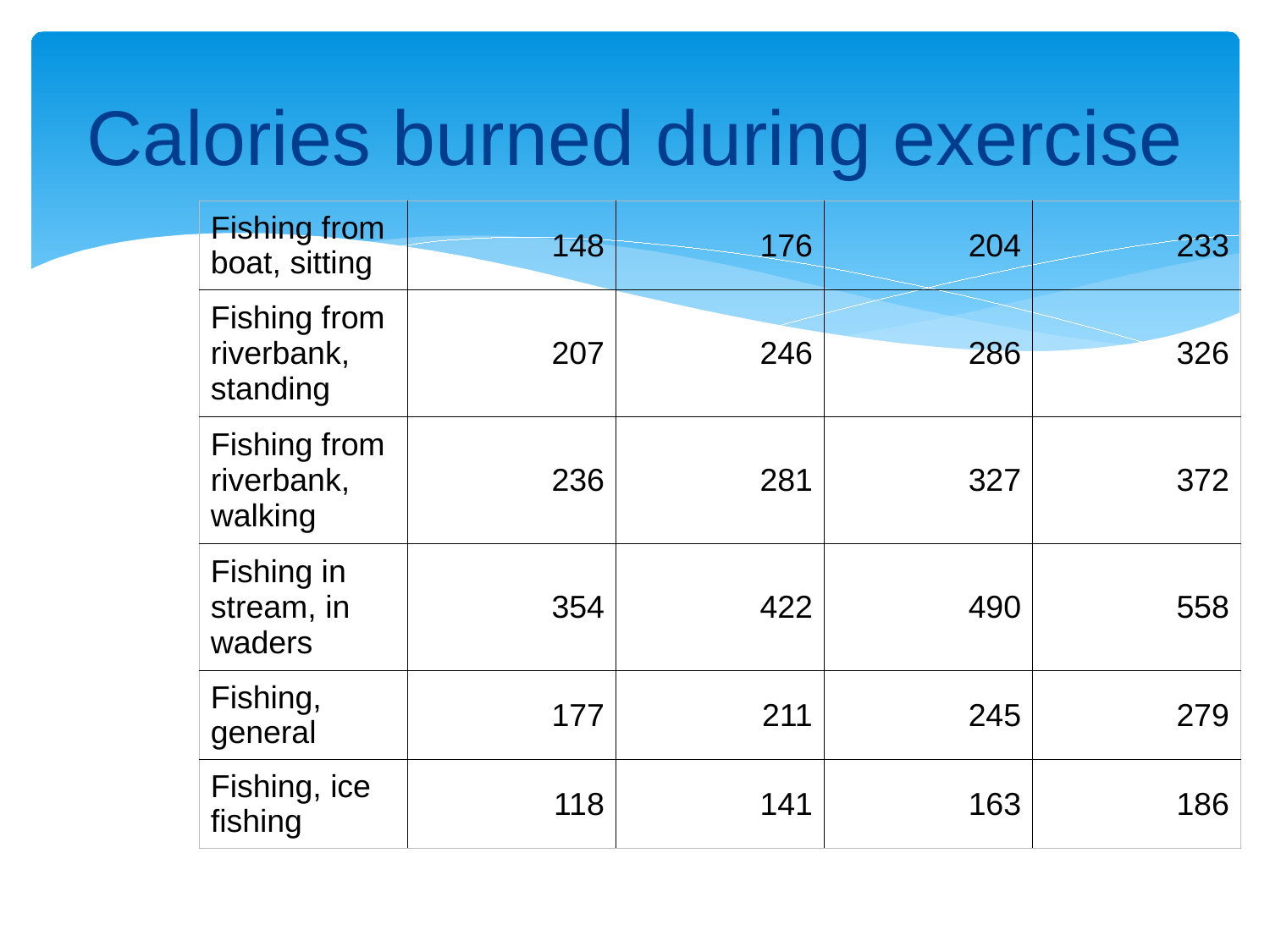

# Calories burned during exercise
| Fishing from boat, sitting | 148 | 176 | 204 | 233 |
| --- | --- | --- | --- | --- |
| Fishing from riverbank, standing | 207 | 246 | 286 | 326 |
| Fishing from riverbank, walking | 236 | 281 | 327 | 372 |
| Fishing in stream, in waders | 354 | 422 | 490 | 558 |
| Fishing, general | 177 | 211 | 245 | 279 |
| Fishing, ice fishing | 118 | 141 | 163 | 186 |